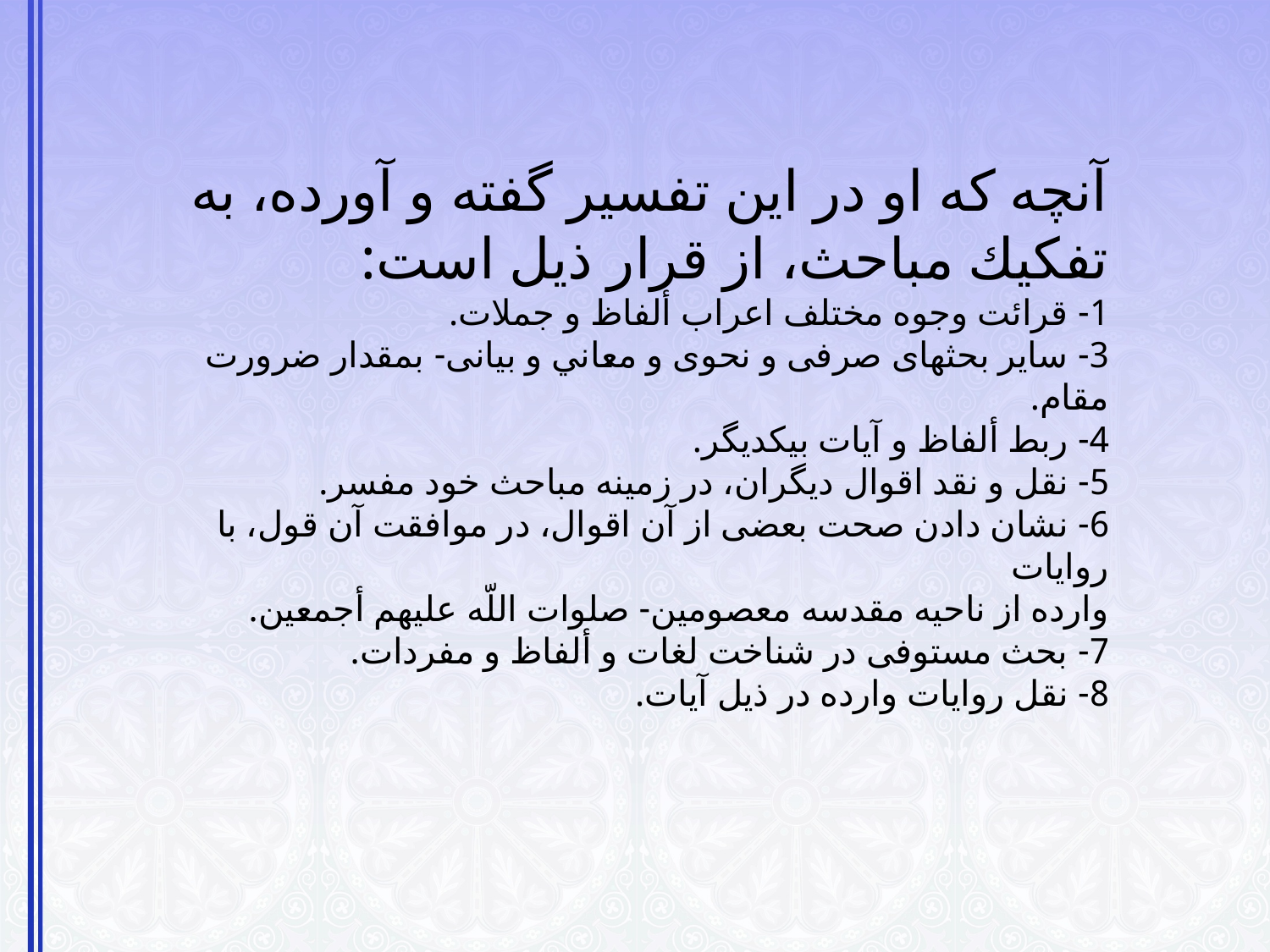

# آنچه كه او در اين تفسير گفته و آورده، به تفكيك مباحث، از قرار ذيل است: 1- قرائت وجوه مختلف اعراب ألفاظ و جملات. 3- ساير بحث‏هاى صرفى و نحوى و معاني و بيانى- بمقدار ضرورت مقام. 4- ربط ألفاظ و آيات بيكديگر. 5- نقل و نقد اقوال ديگران، در زمينه مباحث خود مفسر. 6- نشان دادن صحت بعضى از آن اقوال، در موافقت آن قول، با روايات‏ وارده از ناحيه مقدسه معصومين- صلوات اللّه عليهم أجمعين. 7- بحث مستوفى در شناخت لغات و ألفاظ و مفردات. 8- نقل روايات وارده در ذيل آيات.